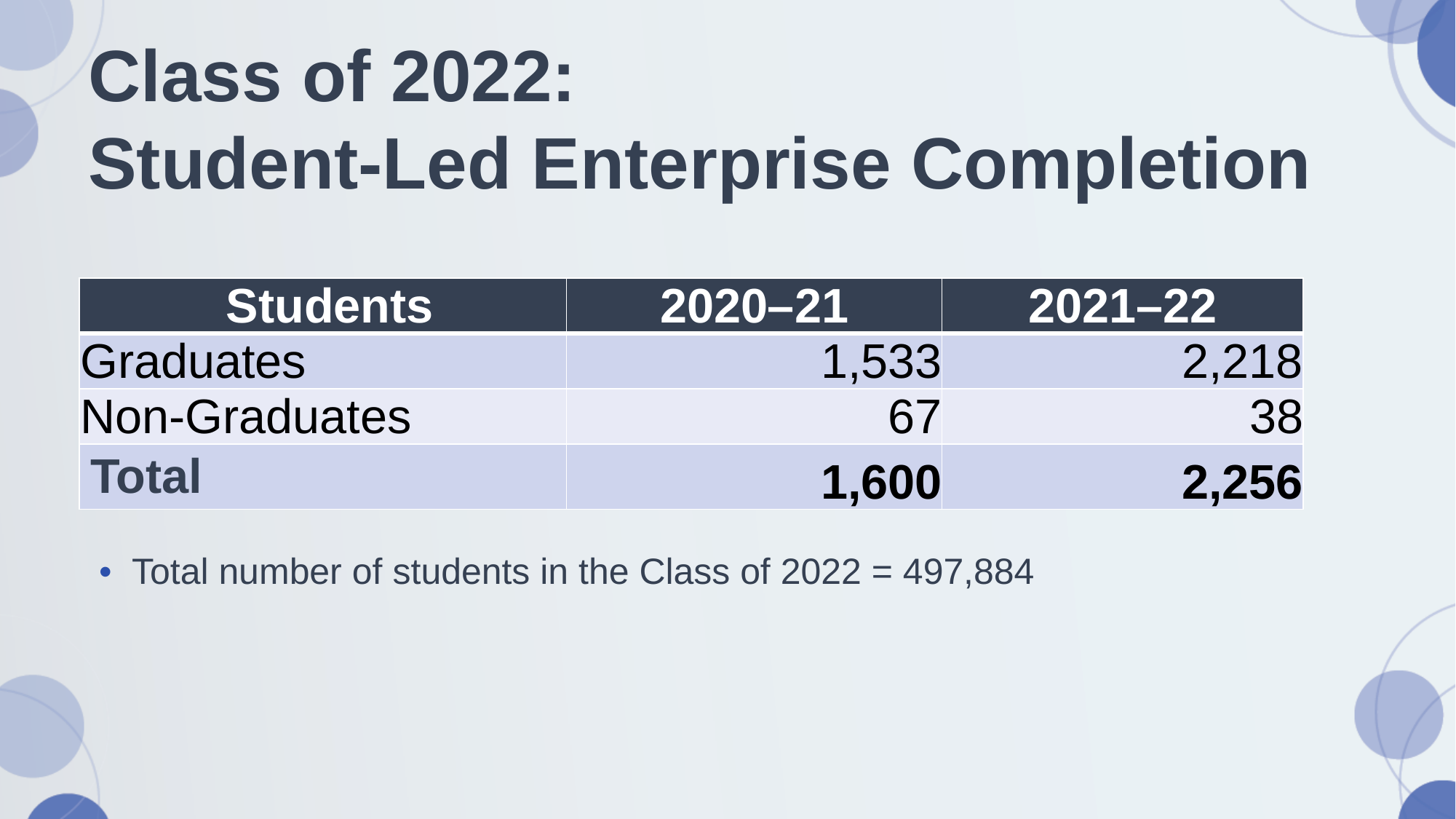

# Class of 2022: Student-Led Enterprise Completion
| Students | 2020–21 | 2021–22 |
| --- | --- | --- |
| Graduates | 1,533 | 2,218 |
| Non-Graduates | 67 | 38 |
| Total | 1,600 | 2,256 |
Total number of students in the Class of 2022 = 497,884